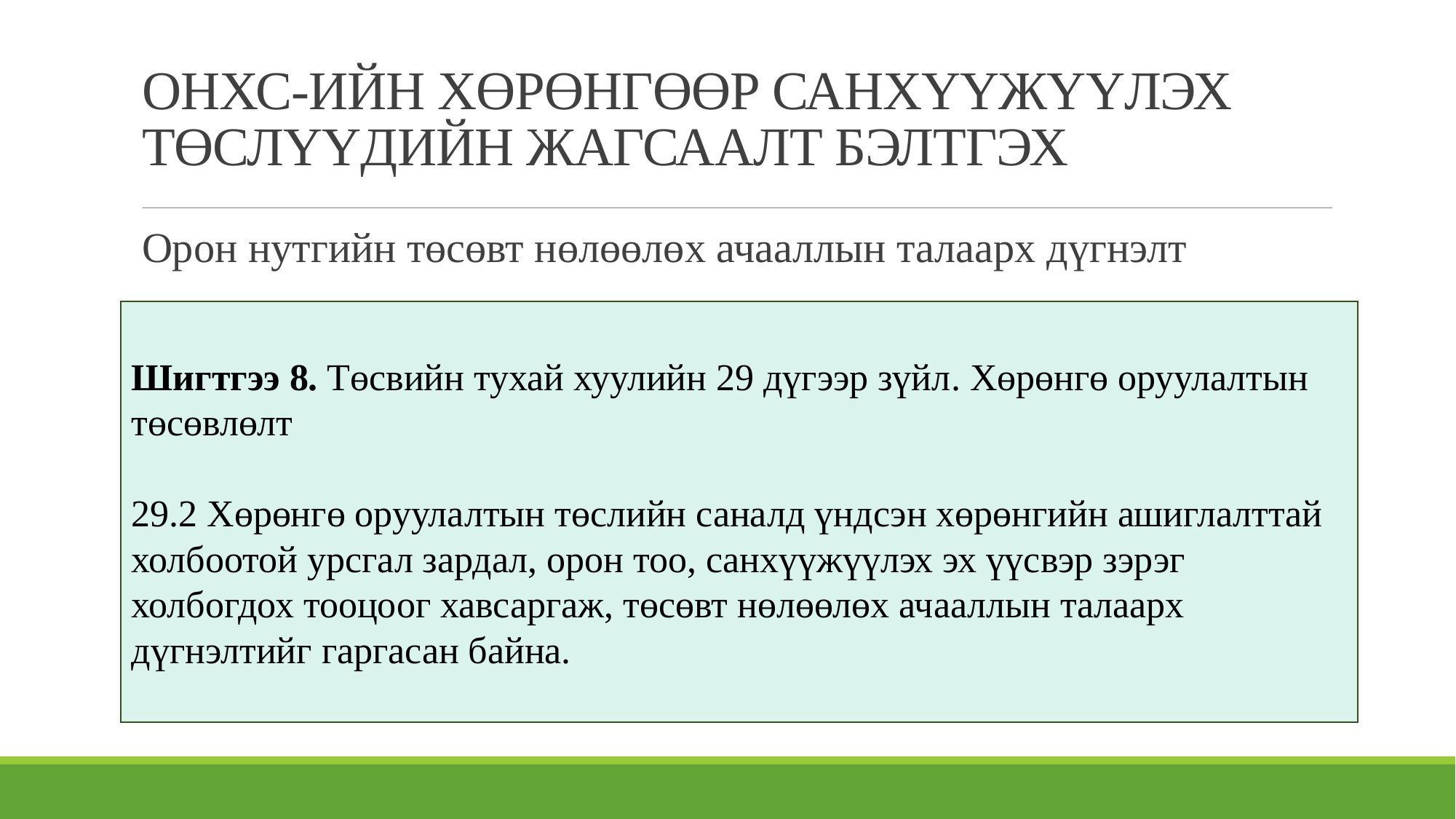

# ОНХС-ийн хөрөнгөөр санхүүжүүлэх төслүүдийн жагсаалт бэлтгэх
Орон нутгийн төсөвт нөлөөлөх ачааллын талаарх дүгнэлт
Шигтгээ 8. Төсвийн тухай хуулийн 29 дүгээр зүйл. Хөрөнгө оруулалтын төсөвлөлт

29.2 Хөрөнгө оруулалтын төслийн саналд үндсэн хөрөнгийн ашиглалттай холбоотой урсгал зардал, орон тоо, санхүүжүүлэх эх үүсвэр зэрэг холбогдох тооцоог хавсаргаж, төсөвт нөлөөлөх ачааллын талаарх дүгнэлтийг гаргасан байна.